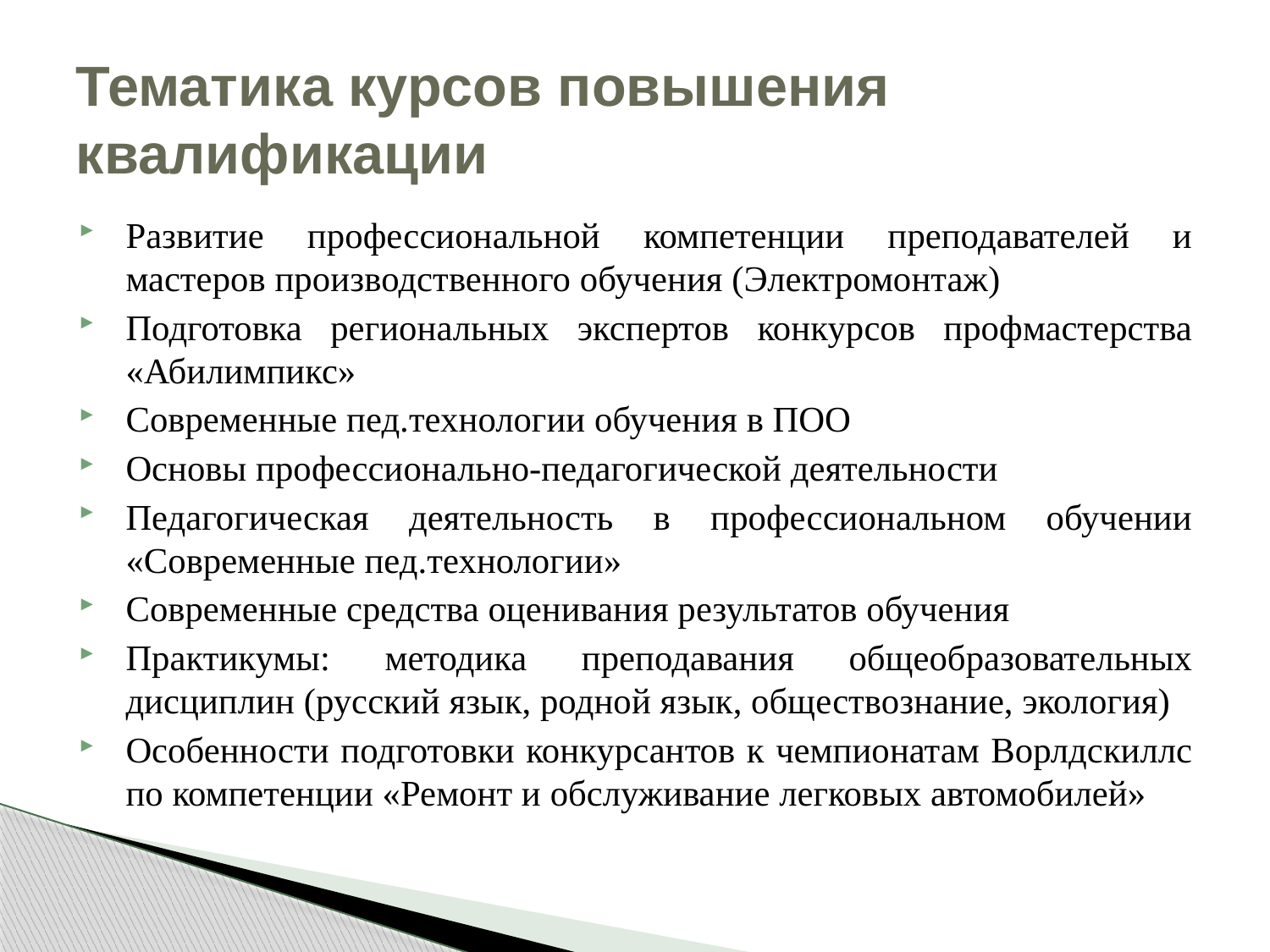

# Тематика курсов повышения квалификации
Развитие профессиональной компетенции преподавателей и мастеров производственного обучения (Электромонтаж)
Подготовка региональных экспертов конкурсов профмастерства «Абилимпикс»
Современные пед.технологии обучения в ПОО
Основы профессионально-педагогической деятельности
Педагогическая деятельность в профессиональном обучении «Современные пед.технологии»
Современные средства оценивания результатов обучения
Практикумы: методика преподавания общеобразовательных дисциплин (русский язык, родной язык, обществознание, экология)
Особенности подготовки конкурсантов к чемпионатам Ворлдскиллс по компетенции «Ремонт и обслуживание легковых автомобилей»